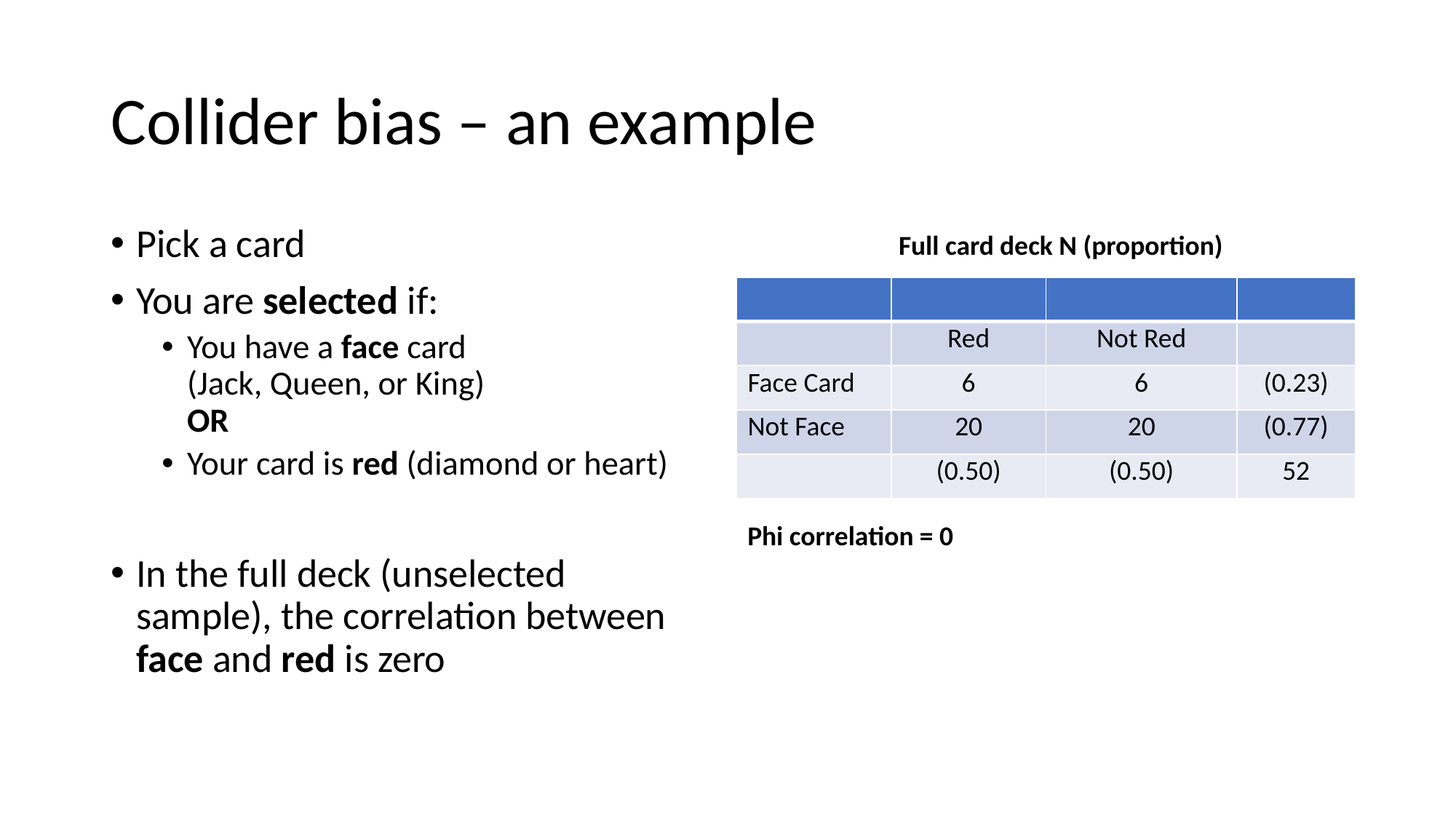

# Collider bias – an example
Pick a card
You are selected if:
You have a face card
(Jack, Queen, or King)
OR
Your card is red (diamond or heart)

In the full deck (unselected sample), the correlation between face and red is zero

Full card deck N (proportion)
|  |  |  |  |
| --- | --- | --- | --- |
|  | Red | Not Red |  |
| Face Card | 6 | 6 | (0.23) |
| Not Face | 20 | 20 | (0.77) |
|  | (0.50) | (0.50) | 52 |
Phi correlation = 0